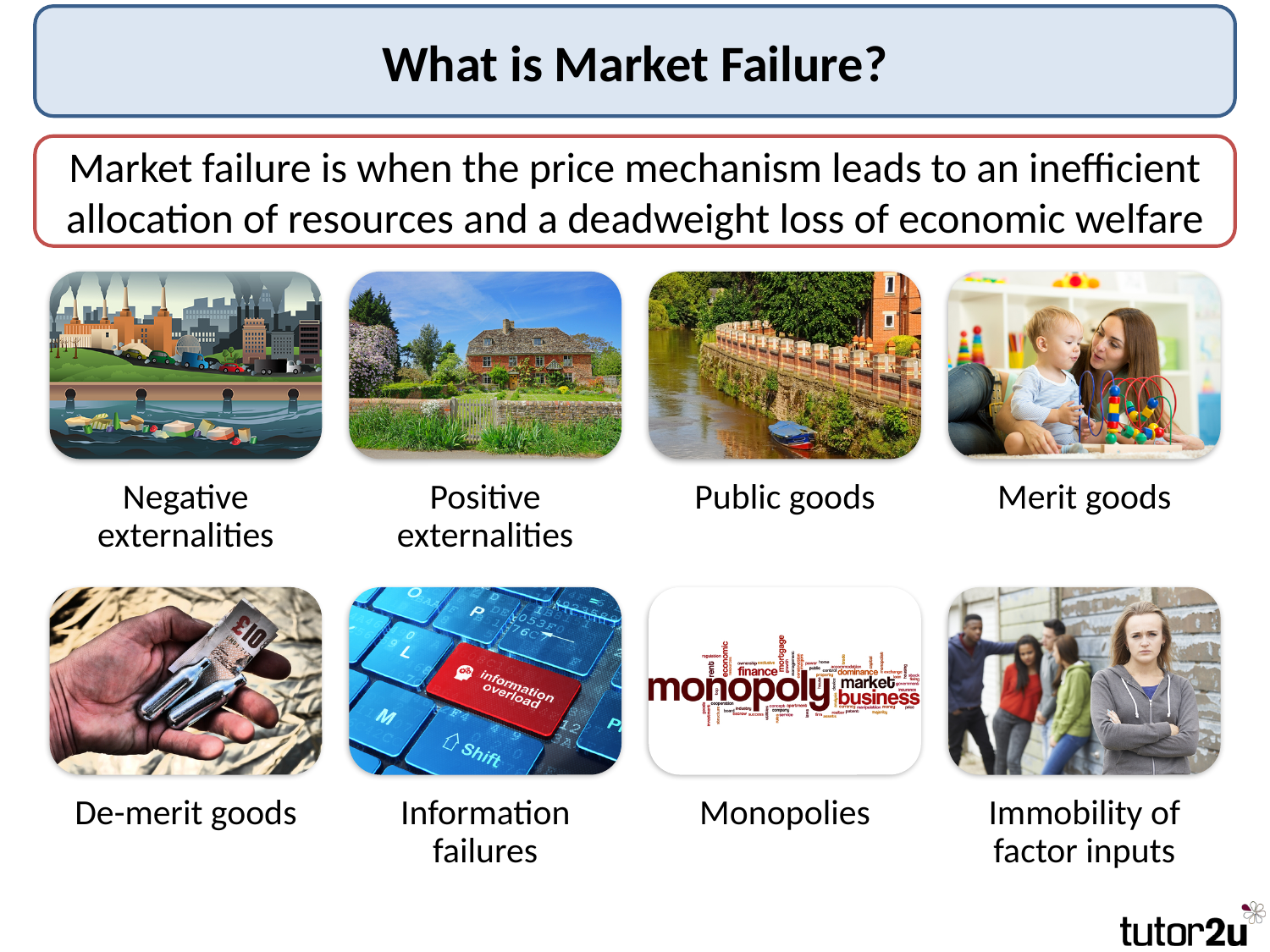

What is Market Failure?
Market failure is when the price mechanism leads to an inefficient allocation of resources and a deadweight loss of economic welfare
Negative externalities
Positive externalities
Public goods
Merit goods
De-merit goods
Information failures
Monopolies
Immobility of factor inputs